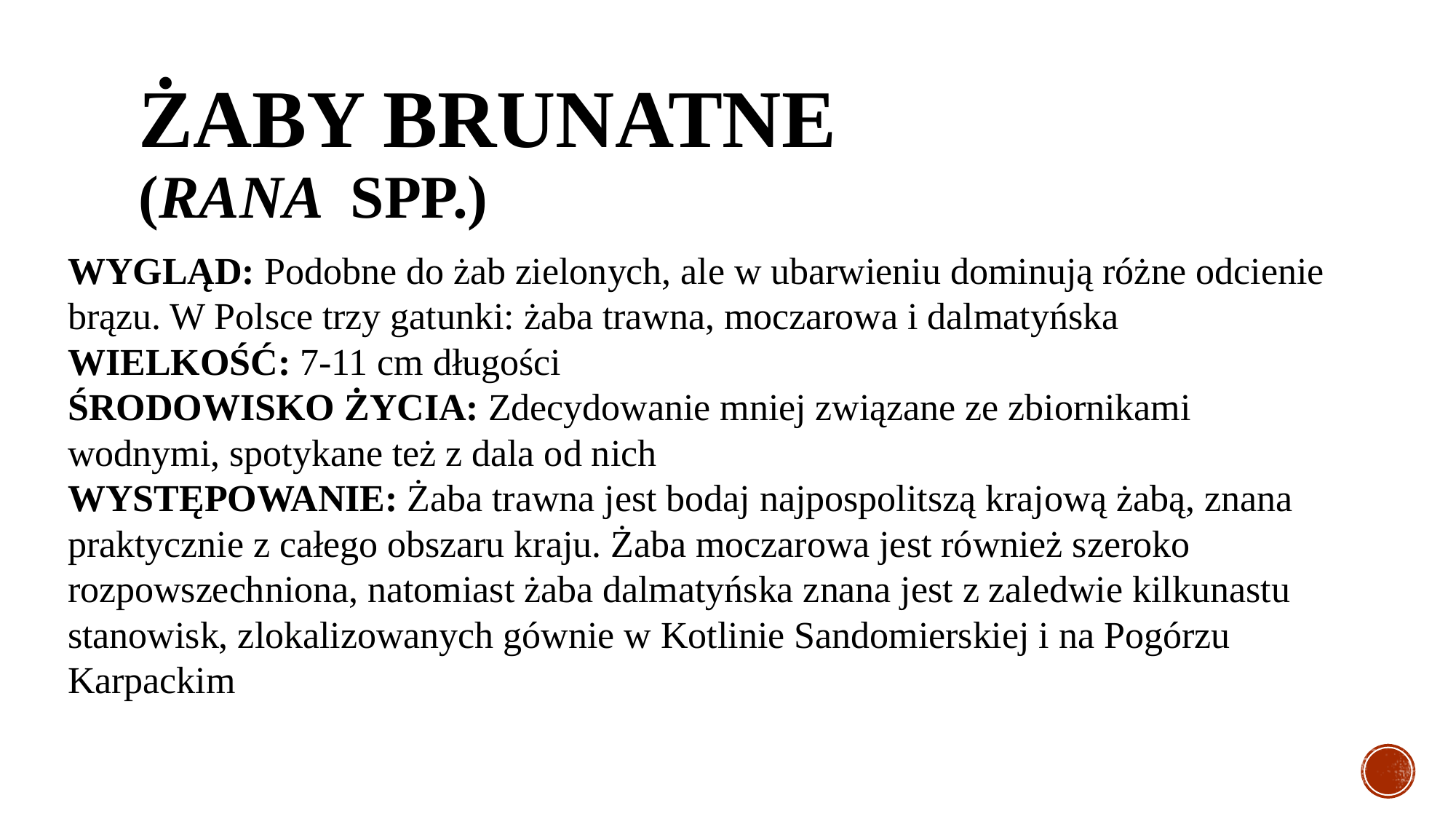

# Żaby brunatne (Rana  spp.)
WYGLĄD: Podobne do żab zielonych, ale w ubarwieniu dominują różne odcienie brązu. W Polsce trzy gatunki: żaba trawna, moczarowa i dalmatyńska
WIELKOŚĆ: 7-11 cm długości
ŚRODOWISKO ŻYCIA: Zdecydowanie mniej związane ze zbiornikami wodnymi, spotykane też z dala od nich
WYSTĘPOWANIE: Żaba trawna jest bodaj najpospolitszą krajową żabą, znana praktycznie z całego obszaru kraju. Żaba moczarowa jest również szeroko rozpowszechniona, natomiast żaba dalmatyńska znana jest z zaledwie kilkunastu stanowisk, zlokalizowanych gównie w Kotlinie Sandomierskiej i na Pogórzu Karpackim